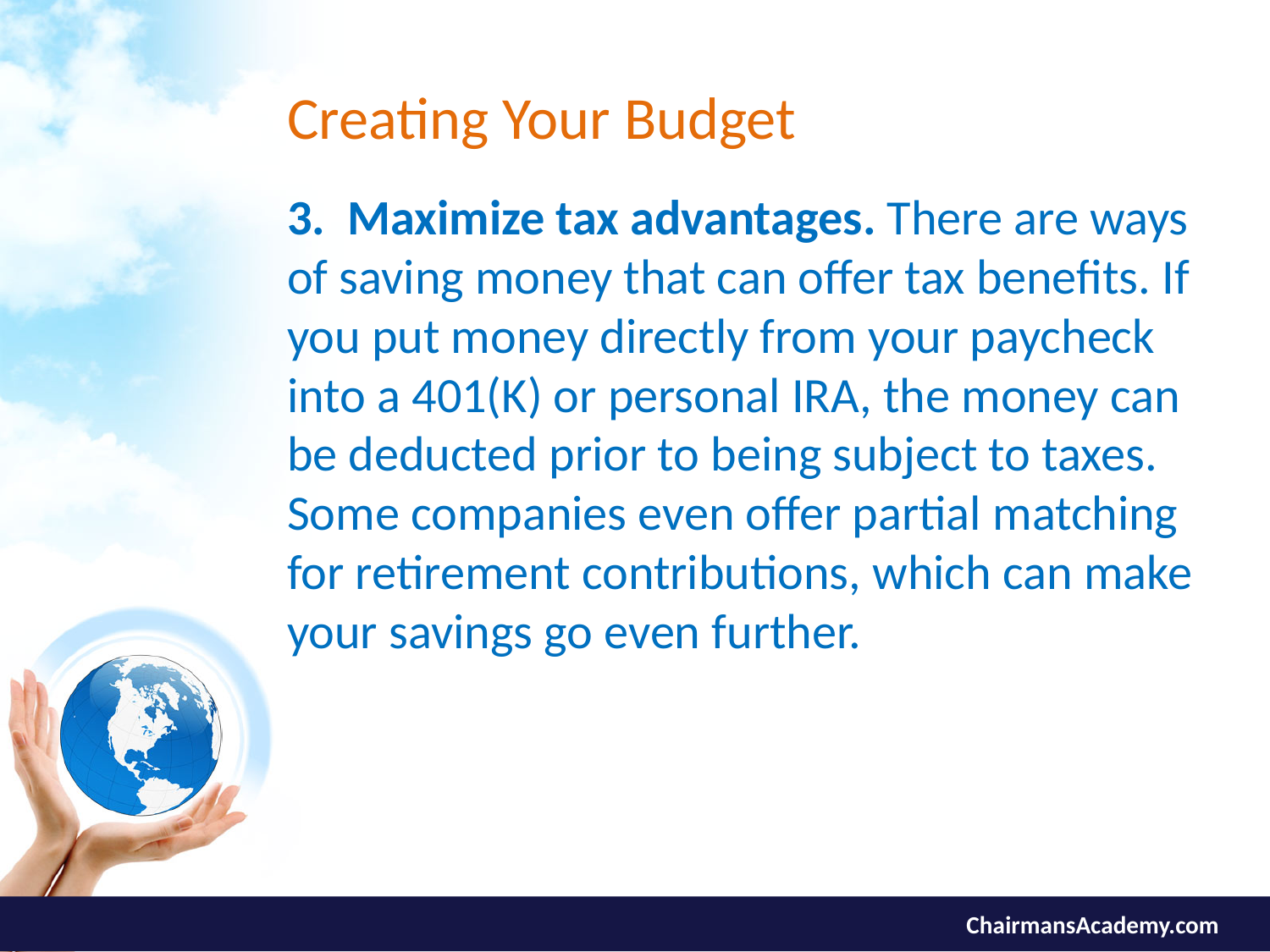

# Creating Your Budget
3.  Maximize tax advantages. There are ways of saving money that can offer tax benefits. If you put money directly from your paycheck into a 401(K) or personal IRA, the money can be deducted prior to being subject to taxes. Some companies even offer partial matching for retirement contributions, which can make your savings go even further.